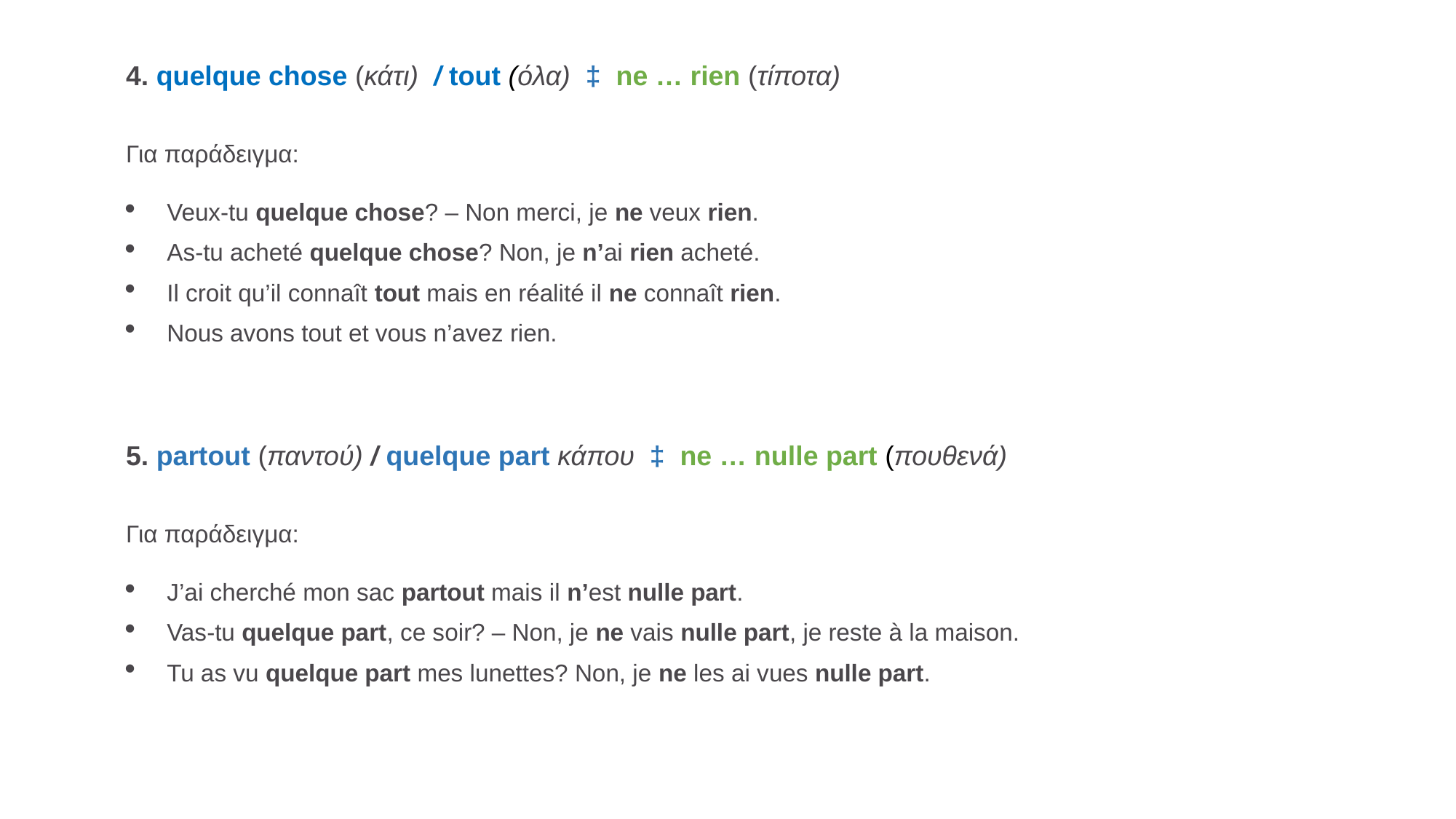

4. quelque chose (κάτι)  / tout (όλα)  ‡  ne … rien (τίποτα)

Για παράδειγμα:
Veux-tu quelque chose? – Non merci, je ne veux rien.
As-tu acheté quelque chose? Non, je n’ai rien acheté.
Il croit qu’il connaît tout mais en réalité il ne connaît rien.
Nous avons tout et vous n’avez rien.

5. partout (παντού) / quelque part κάπου  ‡  ne … nulle part (πουθενά)

Για παράδειγμα:
J’ai cherché mon sac partout mais il n’est nulle part.
Vas-tu quelque part, ce soir? – Non, je ne vais nulle part, je reste à la maison.
Tu as vu quelque part mes lunettes? Non, je ne les ai vues nulle part.